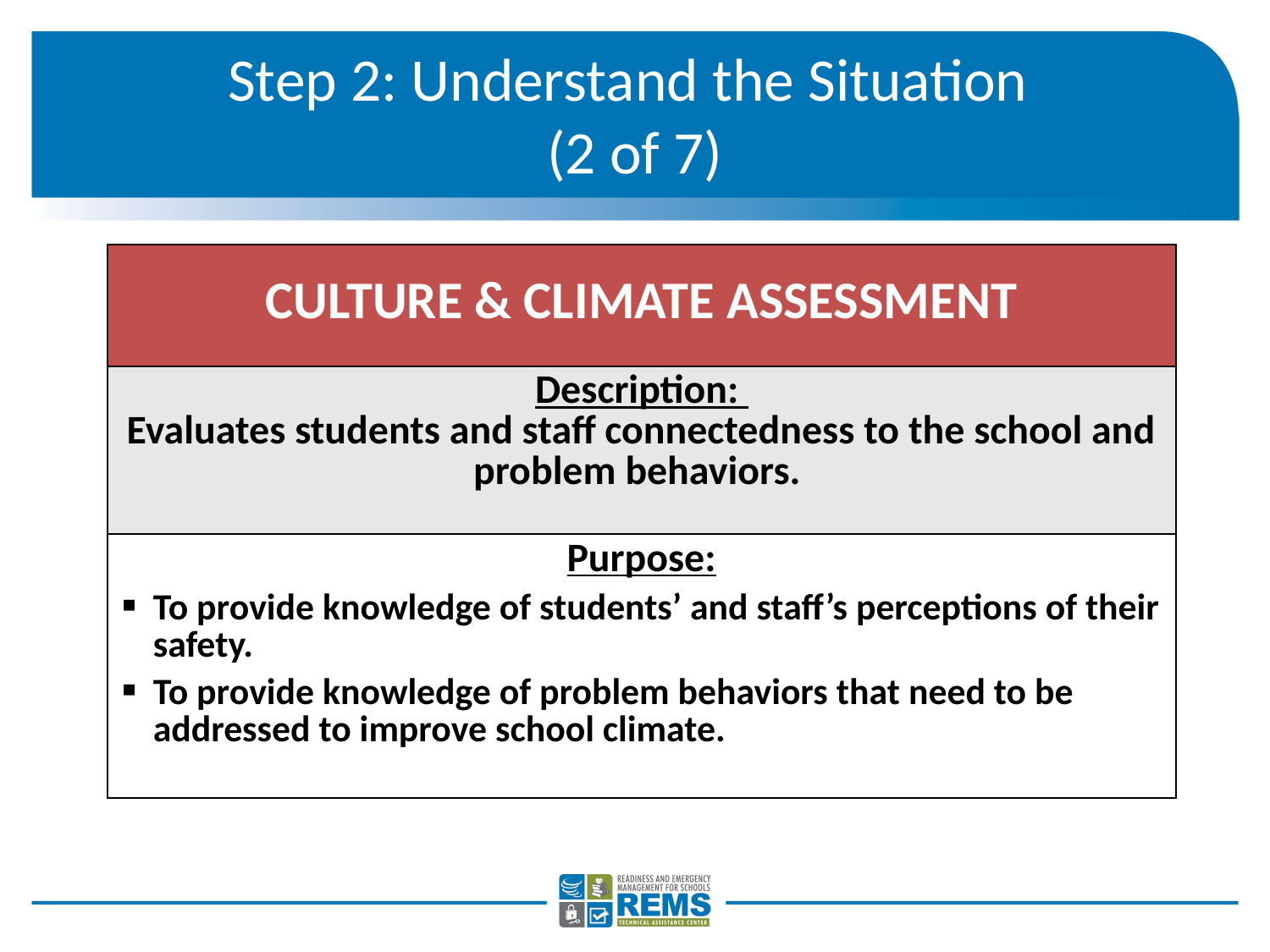

# Step 2: Understand the Situation (2 of 7)
| CULTURE & CLIMATE ASSESSMENT |
| --- |
| Description: Evaluates students and staff connectedness to the school and problem behaviors. |
| Purpose: To provide knowledge of students’ and staff’s perceptions of their safety. To provide knowledge of problem behaviors that need to be addressed to improve school climate. |